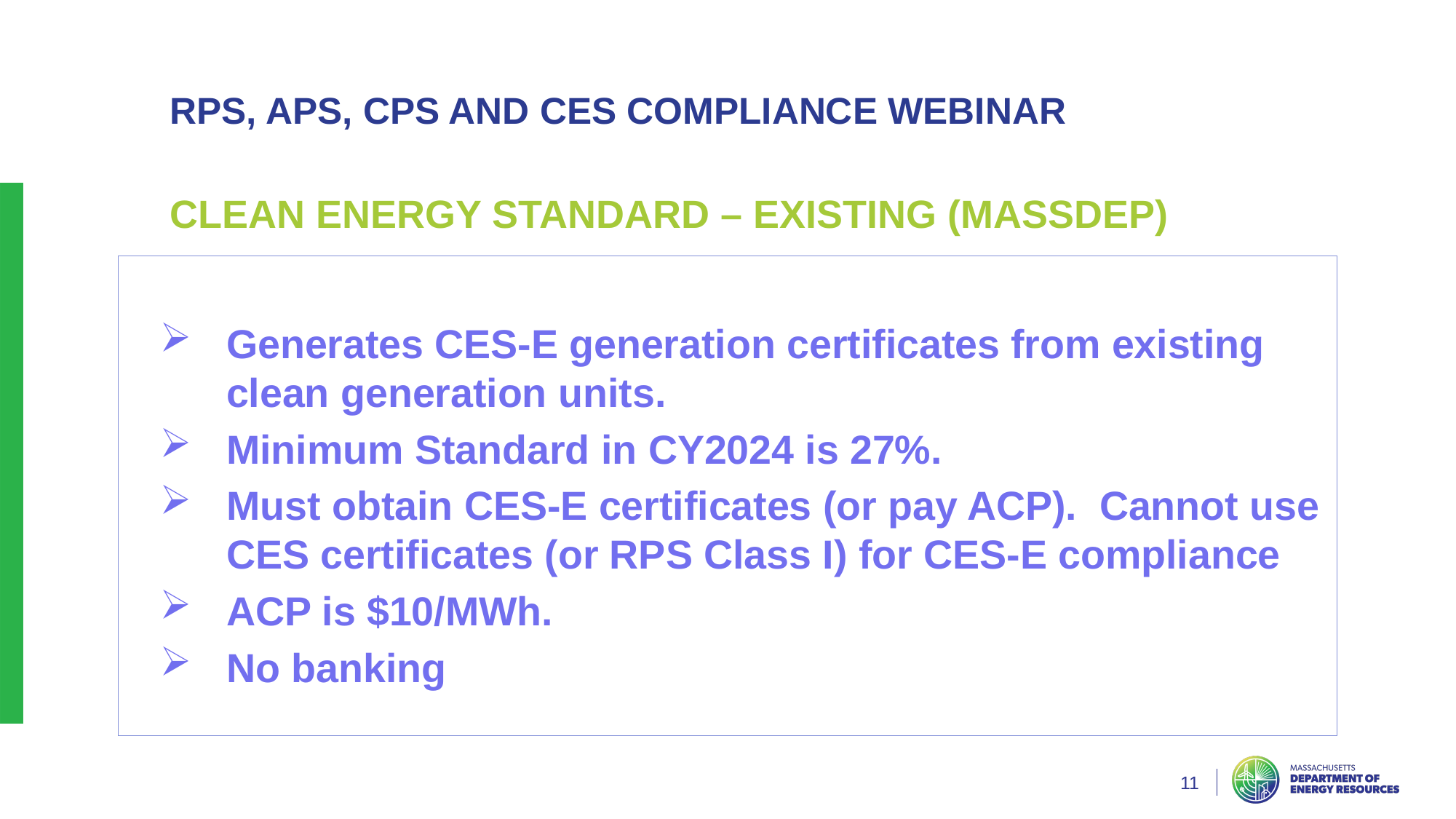

RPS,APS,CPS,CES Compliance Webinar
RPS,APS,RPS, APS, CPS AND CES COMPLIANCE WEBINAR,CES Compliance Webinar

CLEAN ENERGY STANDARD – EXISTING (MASSDEP)

Generates CES-E generation certificates from existing clean generation units.
Minimum Standard in CY2024 is 27%.
Must obtain CES-E certificates (or pay ACP).  Cannot use CES certificates (or RPS Class I) for CES-E compliance
ACP is $10/MWh.
No banking